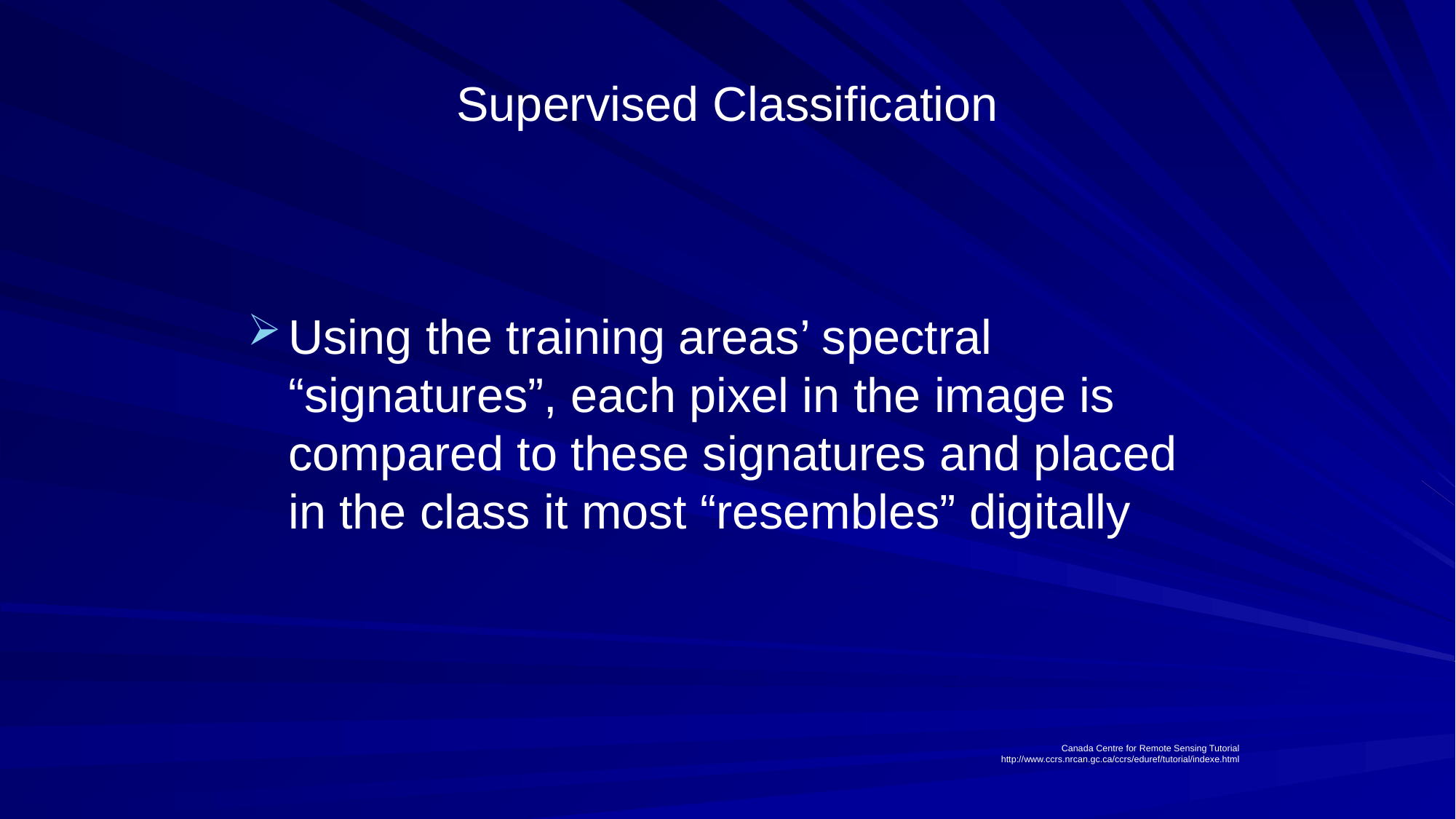

# Supervised Classification
Using the training areas’ spectral “signatures”, each pixel in the image is compared to these signatures and placed in the class it most “resembles” digitally

Canada Centre for Remote Sensing Tutorial
http://www.ccrs.nrcan.gc.ca/ccrs/eduref/tutorial/indexe.html